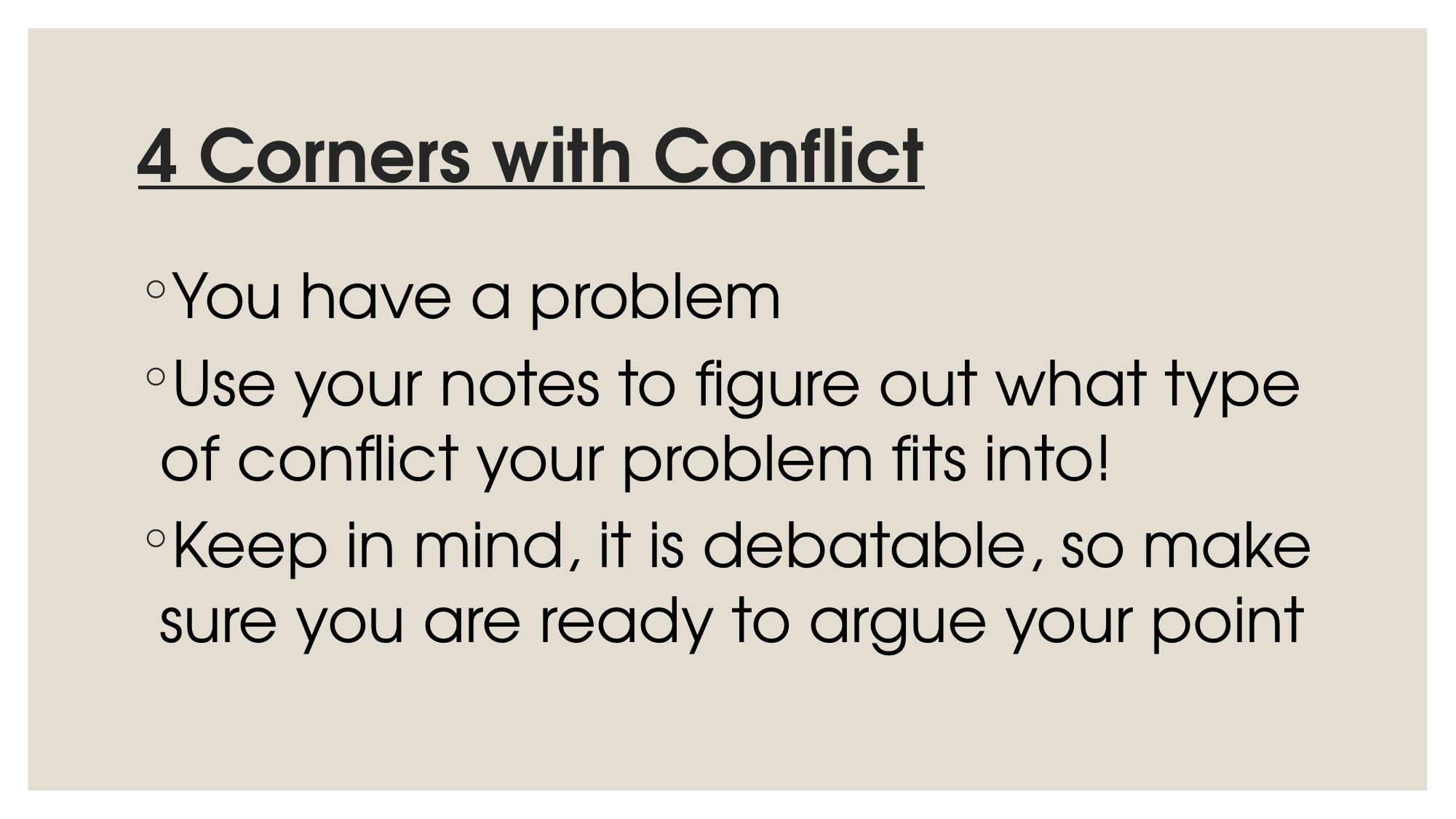

# 4 Corners with Conflict
You have a problem
Use your notes to figure out what type of conflict your problem fits into!
Keep in mind, it is debatable, so make sure you are ready to argue your point